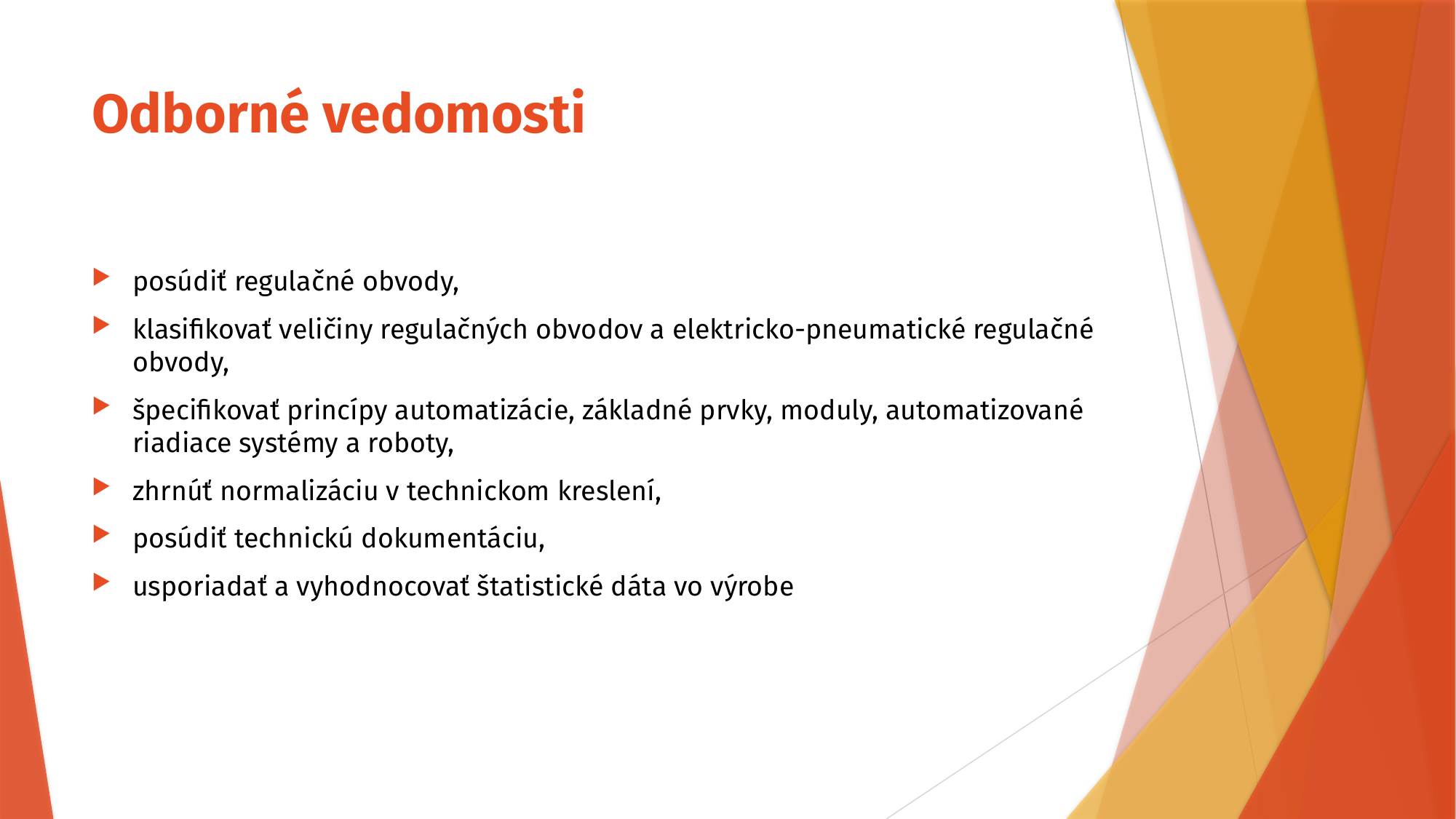

# Odborné vedomosti
posúdiť regulačné obvody,
klasifikovať veličiny regulačných obvodov a elektricko-pneumatické regulačné obvody,
špecifikovať princípy automatizácie, základné prvky, moduly, automatizované riadiace systémy a roboty,
zhrnúť normalizáciu v technickom kreslení,
posúdiť technickú dokumentáciu,
usporiadať a vyhodnocovať štatistické dáta vo výrobe